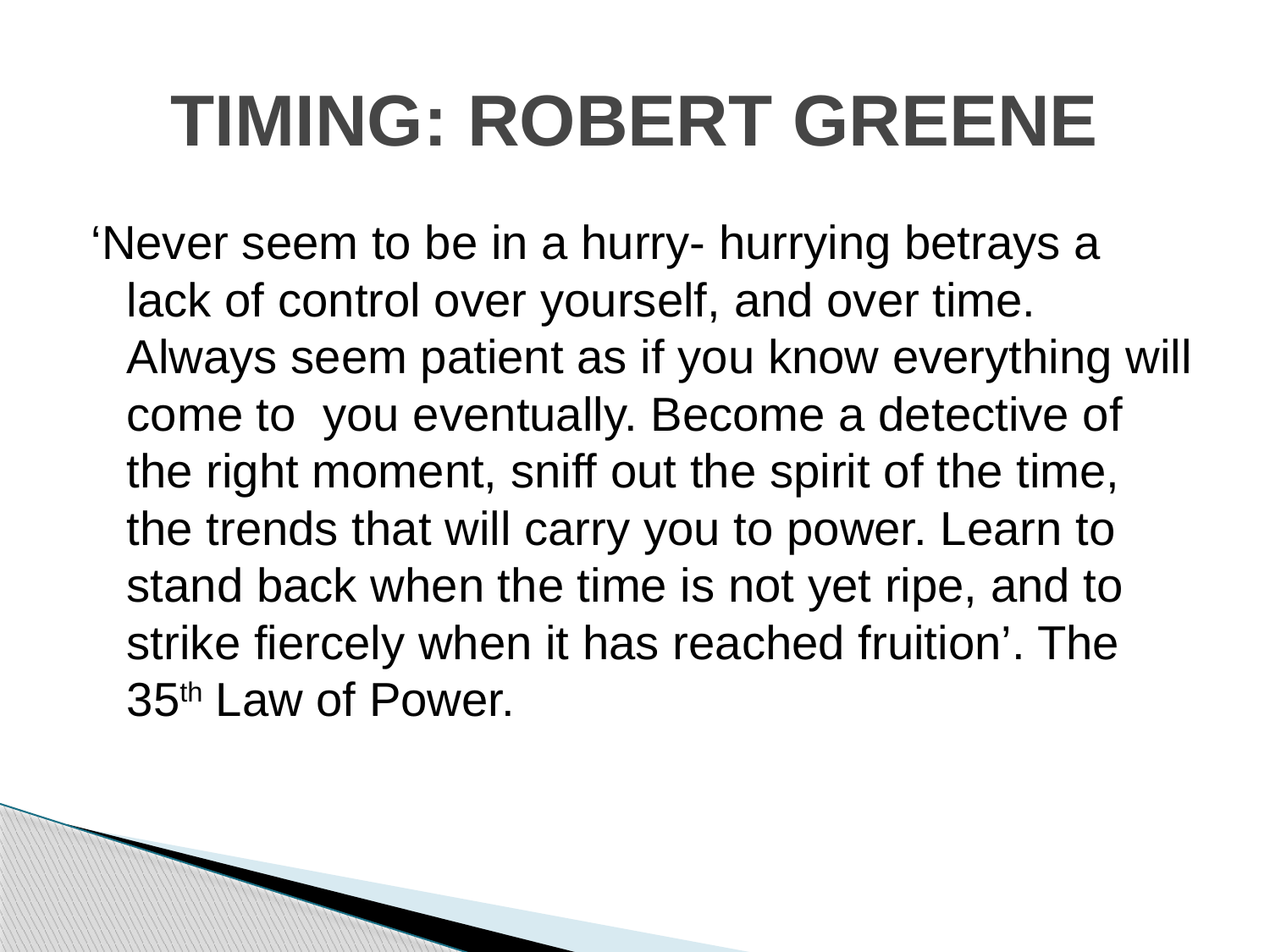

# TIMING: ROBERT GREENE
‘Never seem to be in a hurry- hurrying betrays a lack of control over yourself, and over time. Always seem patient as if you know everything will come to  you eventually. Become a detective of the right moment, sniff out the spirit of the time, the trends that will carry you to power. Learn to stand back when the time is not yet ripe, and to strike fiercely when it has reached fruition’. The 35th Law of Power.